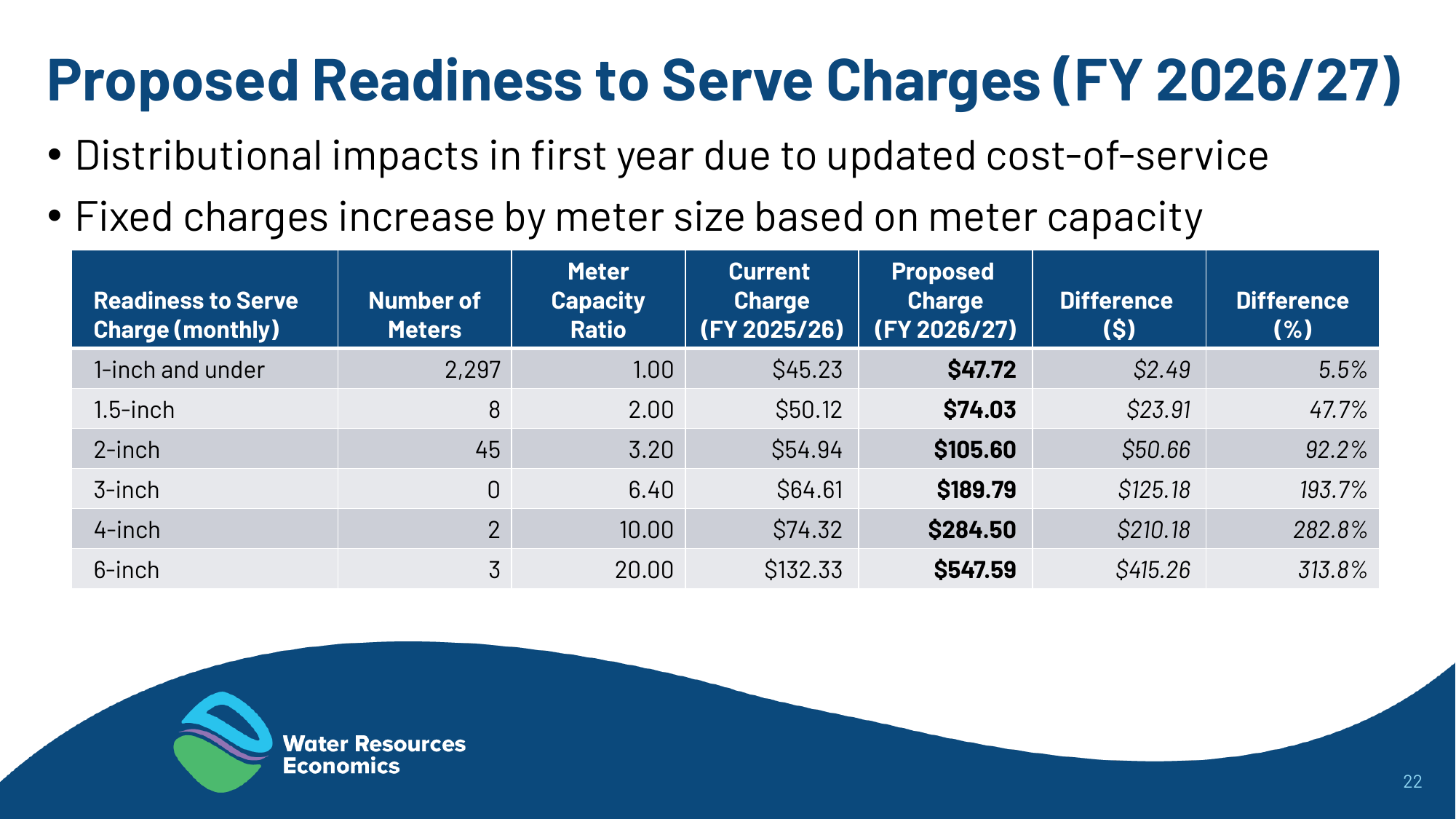

# Proposed Readiness to Serve Charges (FY 2026/27)

Distributional impacts in first year due to updated cost-of-service
Fixed charges increase by meter size based on meter capacity

| Readiness to Serve Charge (monthly) | Number of Meters | Meter Capacity Ratio | Current Charge (FY 2025/26) | Proposed Charge (FY 2026/27) | Difference ($) | Difference (%) |
| --- | --- | --- | --- | --- | --- | --- |
| 1-inch and under | 2,297 | 1.00 | $45.23 | $47.72 | $2.49 | 5.5% |
| 1.5-inch | 8 | 2.00 | $50.12 | $74.03 | $23.91 | 47.7% |
| 2-inch | 45 | 3.20 | $54.94 | $105.60 | $50.66 | 92.2% |
| 3-inch | 0 | 6.40 | $64.61 | $189.79 | $125.18 | 193.7% |
| 4-inch | 2 | 10.00 | $74.32 | $284.50 | $210.18 | 282.8% |
| 6-inch | 3 | 20.00 | $132.33 | $547.59 | $415.26 | 313.8% |
22